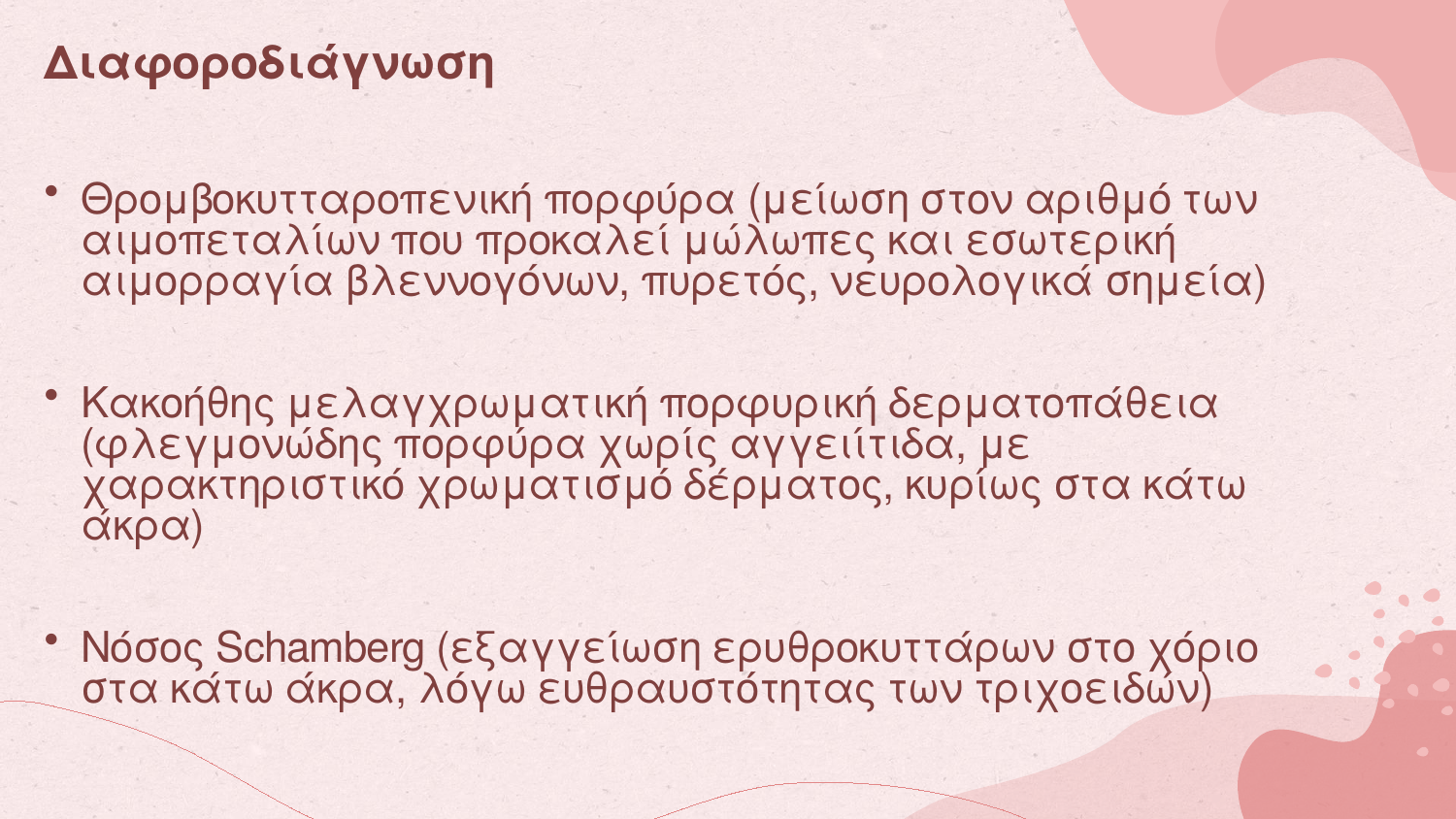

Διαφοροδιάγνωση
Θρομβοκυτταροπενική πορφύρα (μείωση στον αριθμό των αιμοπεταλίων που προκαλεί μώλωπες και εσωτερική αιμορραγία βλεννογόνων, πυρετός, νευρολογικά σημεία)

Κακοήθης μελαγχρωματική πορφυρική δερματοπάθεια (φλεγμονώδης πορφύρα χωρίς αγγειίτιδα, με χαρακτηριστικό χρωματισμό δέρματος, κυρίως στα κάτω άκρα)

Νόσος Schamberg (εξαγγείωση ερυθροκυττάρων στο χόριο στα κάτω άκρα, λόγω ευθραυστότητας των τριχοειδών)